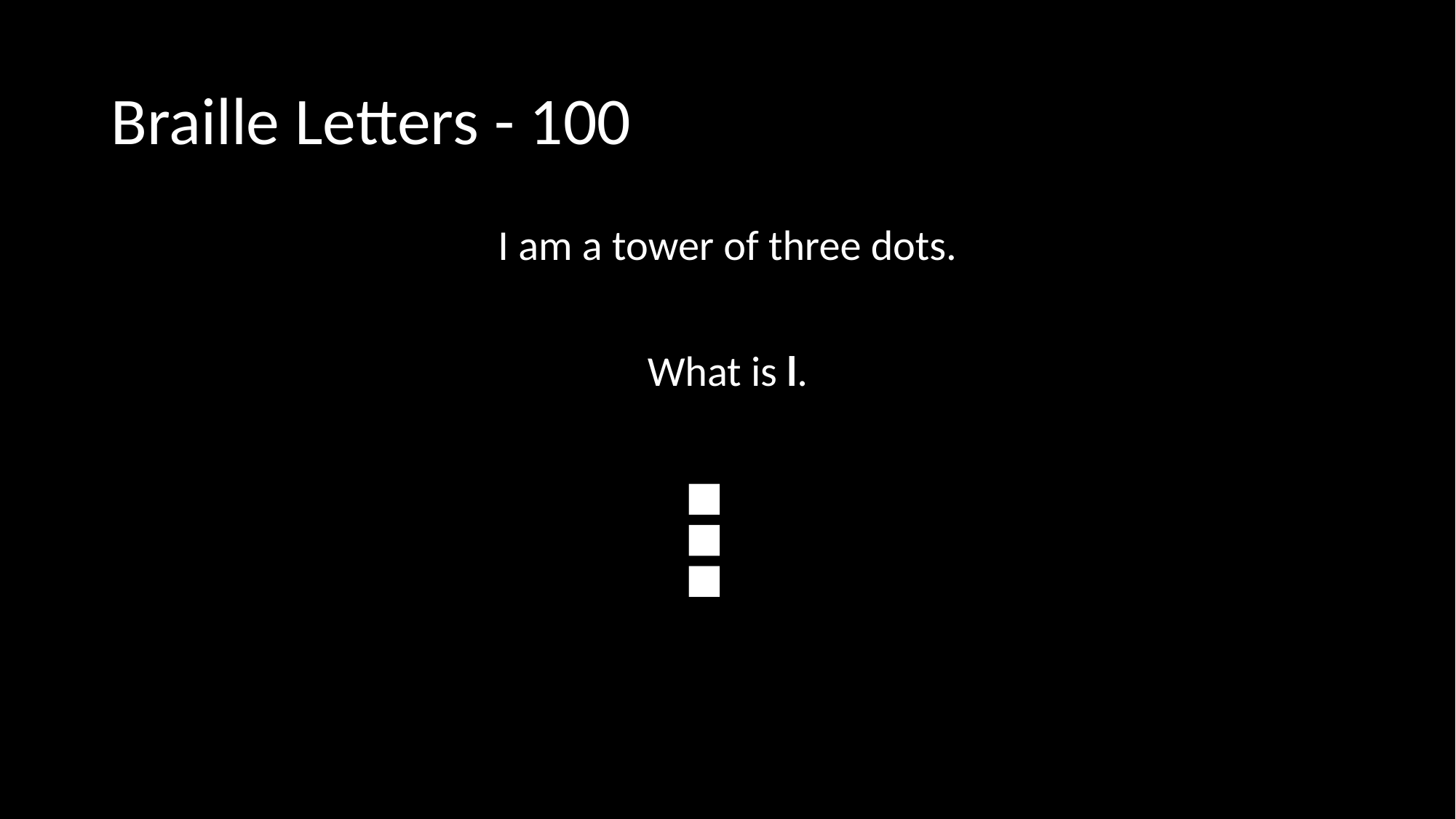

# Braille Letters - 100
I am a tower of three dots.
What is l.

⠇